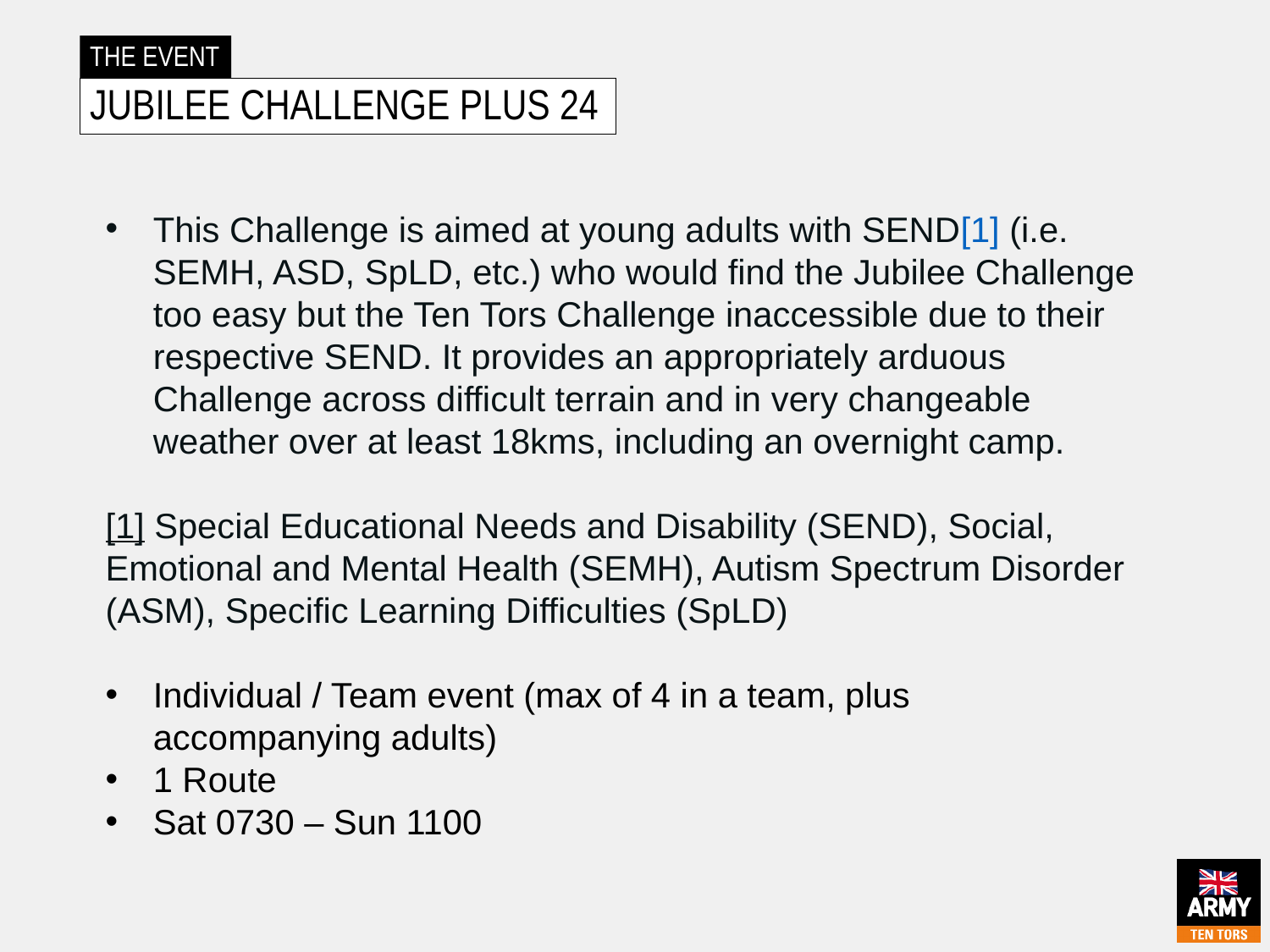

# THE EVENT
Jubilee challenge plus 24
This Challenge is aimed at young adults with SEND[1] (i.e. SEMH, ASD, SpLD, etc.) who would find the Jubilee Challenge too easy but the Ten Tors Challenge inaccessible due to their respective SEND. It provides an appropriately arduous Challenge across difficult terrain and in very changeable weather over at least 18kms, including an overnight camp.

[1] Special Educational Needs and Disability (SEND), Social, Emotional and Mental Health (SEMH), Autism Spectrum Disorder (ASM), Specific Learning Difficulties (SpLD)

Individual / Team event (max of 4 in a team, plus accompanying adults)
1 Route
Sat 0730 – Sun 1100